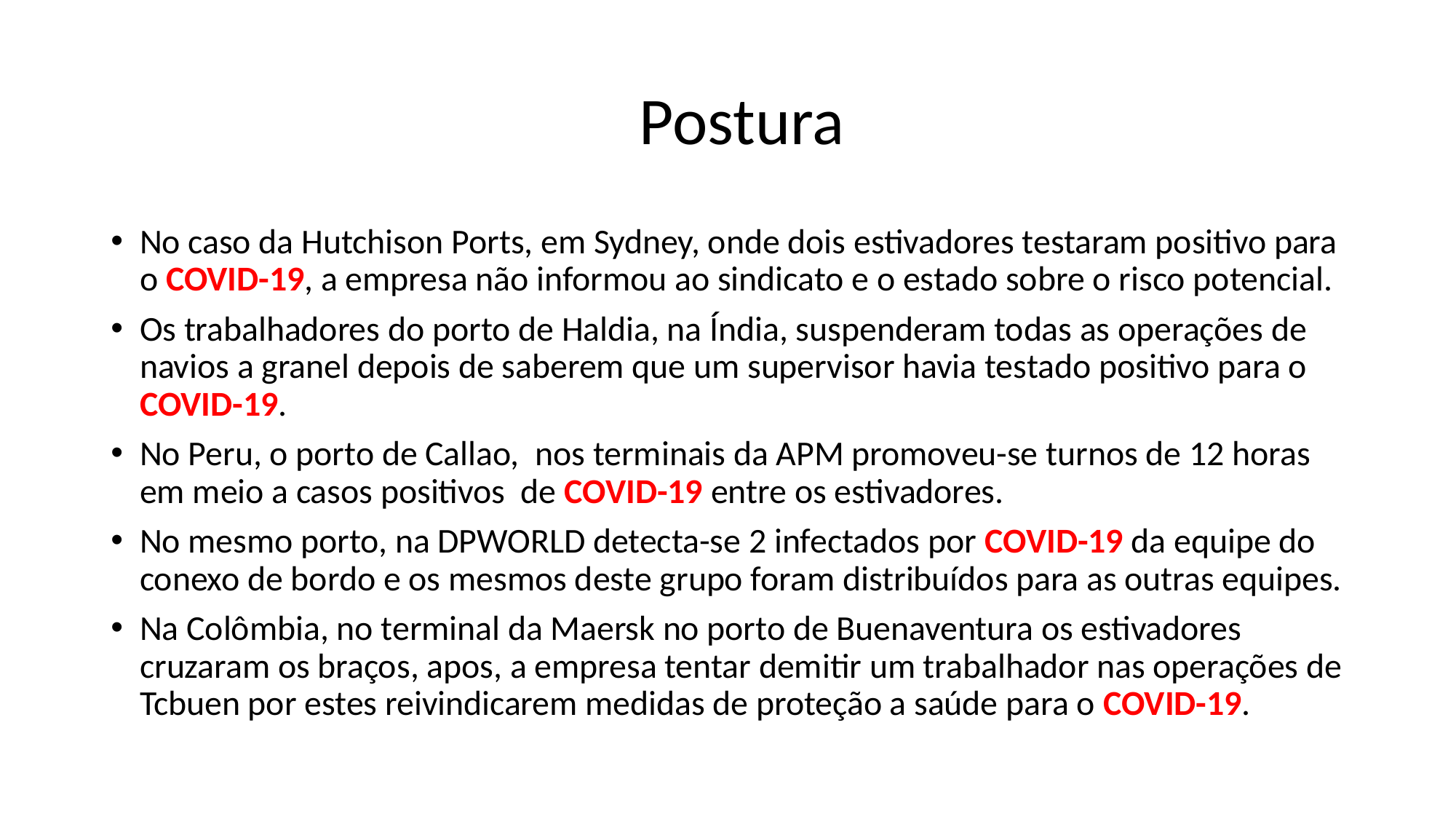

# Postura
No caso da Hutchison Ports, em Sydney, onde dois estivadores testaram positivo para o COVID-19, a empresa não informou ao sindicato e o estado sobre o risco potencial.
Os trabalhadores do porto de Haldia, na Índia, suspenderam todas as operações de navios a granel depois de saberem que um supervisor havia testado positivo para o COVID-19.
No Peru, o porto de Callao,  nos terminais da APM promoveu-se turnos de 12 horas em meio a casos positivos  de COVID-19 entre os estivadores.
No mesmo porto, na DPWORLD detecta-se 2 infectados por COVID-19 da equipe do conexo de bordo e os mesmos deste grupo foram distribuídos para as outras equipes.
Na Colômbia, no terminal da Maersk no porto de Buenaventura os estivadores cruzaram os braços, apos, a empresa tentar demitir um trabalhador nas operações de Tcbuen por estes reivindicarem medidas de proteção a saúde para o COVID-19.